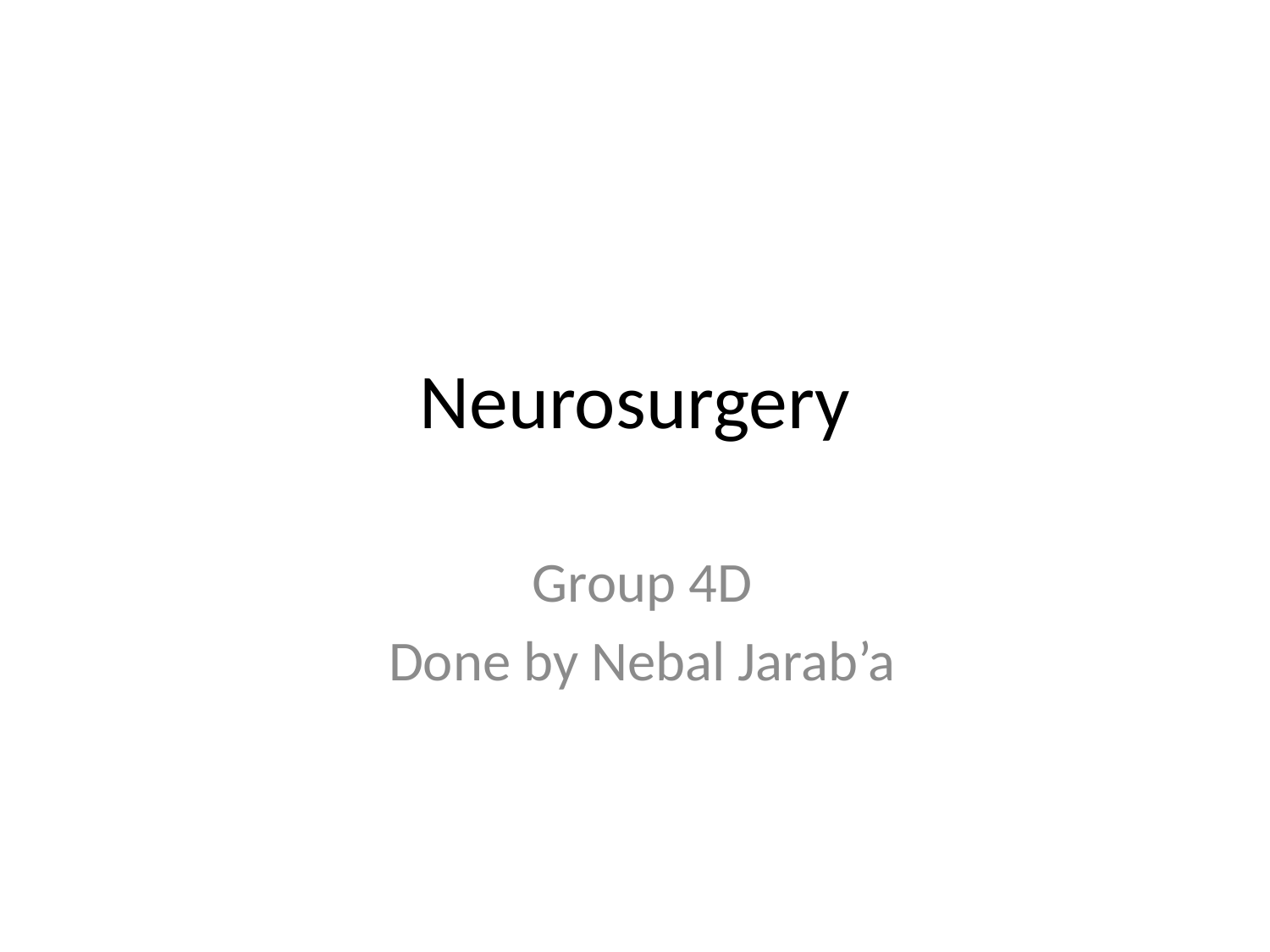

# Neurosurgery
Group 4D
Done by Nebal Jarab’a